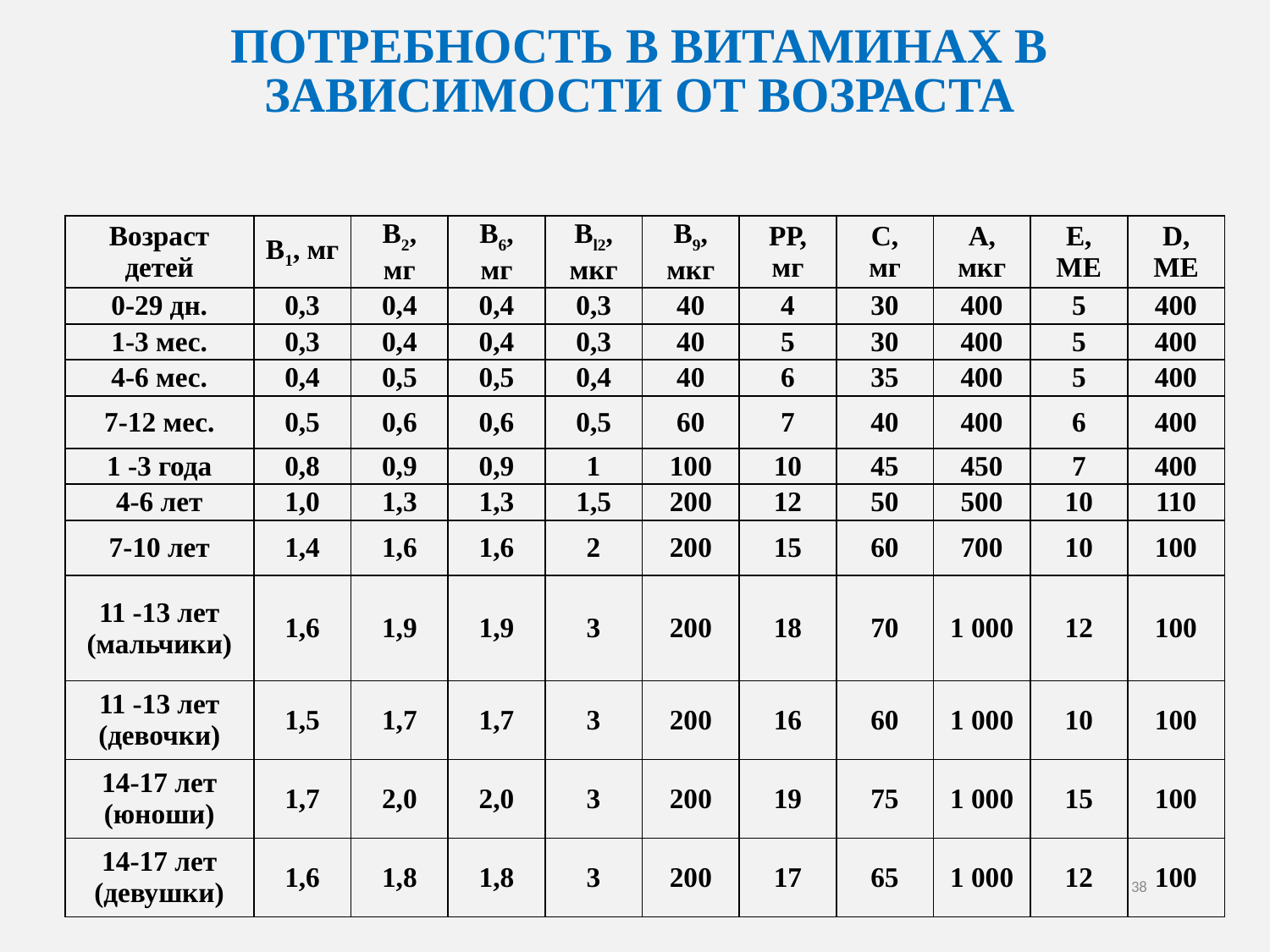

ПОТРЕБНОСТЬ В ВИТАМИНАХ В ЗАВИСИМОСТИ ОТ ВОЗРАСТА
| Возраст детей | В1, мг | В2, мг | В6, мг | Bl2, мкг | В9, мкг | РР, мг | С, мг | А, мкг | Е, ME | D, ME |
| --- | --- | --- | --- | --- | --- | --- | --- | --- | --- | --- |
| 0-29 дн. | 0,3 | 0,4 | 0,4 | 0,3 | 40 | 4 | 30 | 400 | 5 | 400 |
| 1-3 мес. | 0,3 | 0,4 | 0,4 | 0,3 | 40 | 5 | 30 | 400 | 5 | 400 |
| 4-6 мес. | 0,4 | 0,5 | 0,5 | 0,4 | 40 | 6 | 35 | 400 | 5 | 400 |
| 7-12 мес. | 0,5 | 0,6 | 0,6 | 0,5 | 60 | 7 | 40 | 400 | 6 | 400 |
| 1 -3 года | 0,8 | 0,9 | 0,9 | 1 | 100 | 10 | 45 | 450 | 7 | 400 |
| 4-6 лет | 1,0 | 1,3 | 1,3 | 1,5 | 200 | 12 | 50 | 500 | 10 | 110 |
| 7-10 лет | 1,4 | 1,6 | 1,6 | 2 | 200 | 15 | 60 | 700 | 10 | 100 |
| 11 -13 лет (мальчики) | 1,6 | 1,9 | 1,9 | 3 | 200 | 18 | 70 | 1 000 | 12 | 100 |
| 11 -13 лет (девочки) | 1,5 | 1,7 | 1,7 | 3 | 200 | 16 | 60 | 1 000 | 10 | 100 |
| 14-17 лет (юноши) | 1,7 | 2,0 | 2,0 | 3 | 200 | 19 | 75 | 1 000 | 15 | 100 |
| 14-17 лет (девушки) | 1,6 | 1,8 | 1,8 | 3 | 200 | 17 | 65 | 1 000 | 12 | 100 |
38